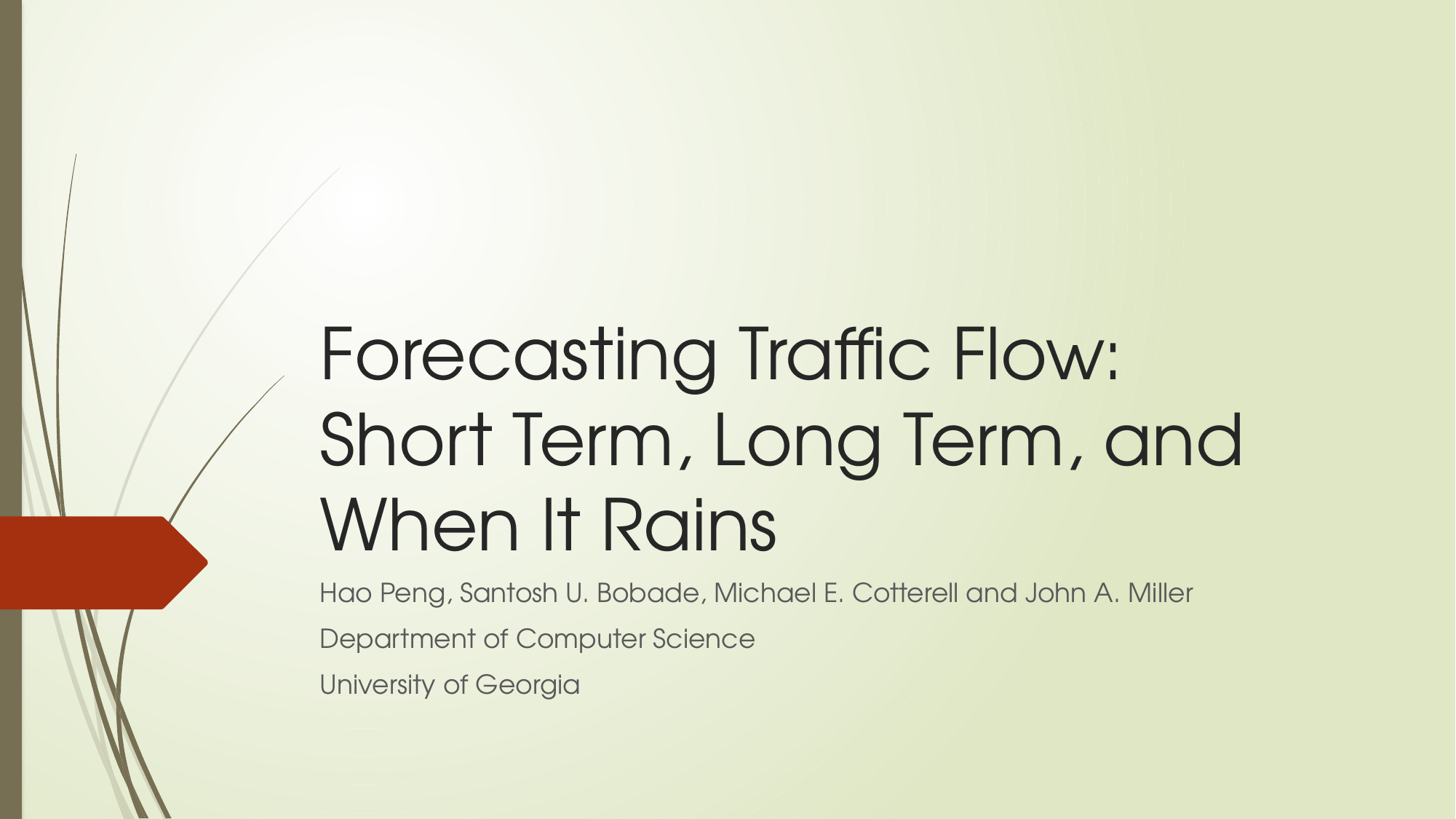

# Forecasting Traffic Flow: Short Term, Long Term, and When It Rains
Hao Peng, Santosh U. Bobade, Michael E. Cotterell and John A. Miller
Department of Computer Science
University of Georgia